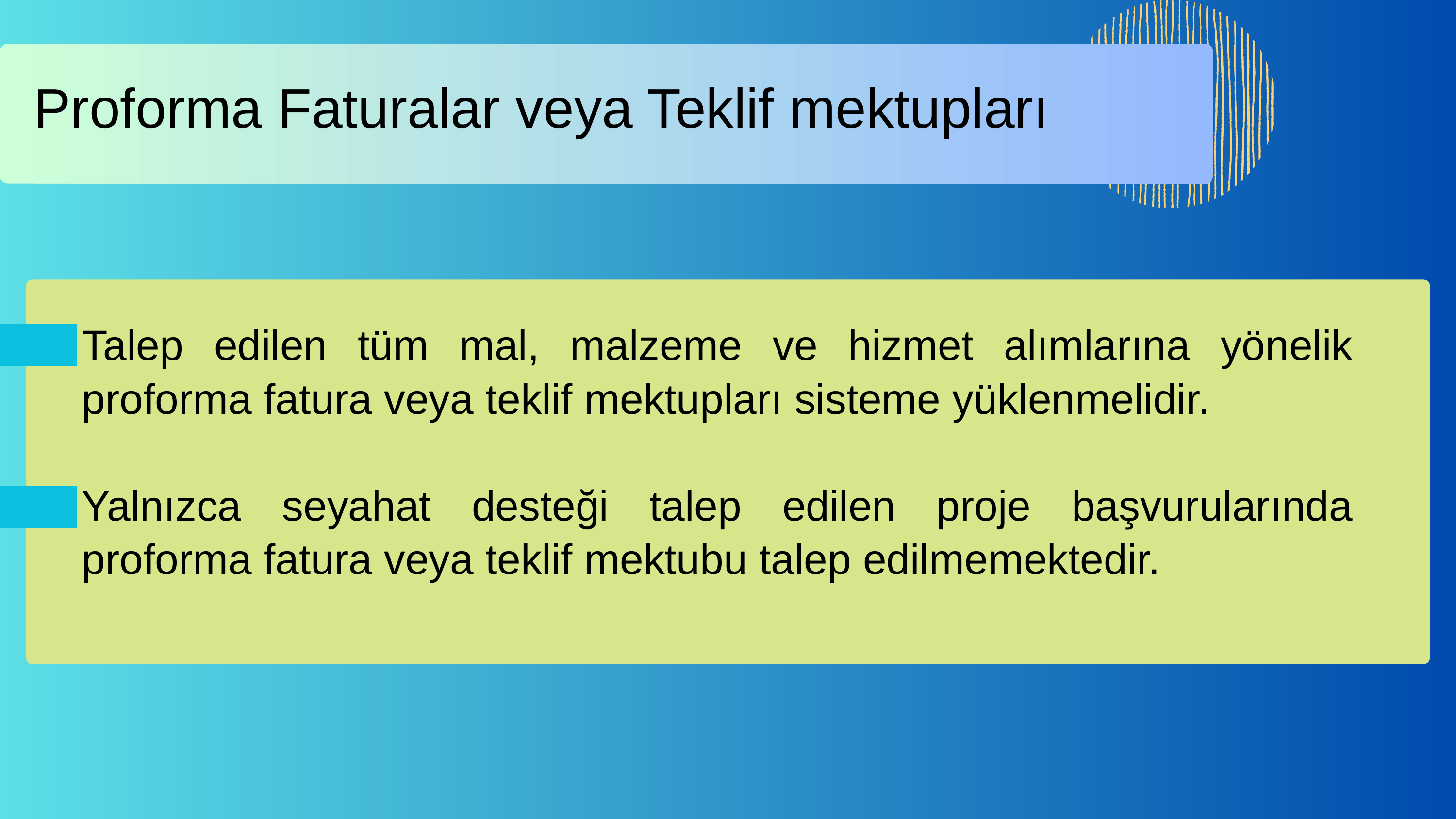

Proforma Faturalar veya Teklif mektupları

Talep edilen tüm mal, malzeme ve hizmet alımlarına yönelik proforma fatura veya teklif mektupları sisteme yüklenmelidir.

Yalnızca seyahat desteği talep edilen proje başvurularında proforma fatura veya teklif mektubu talep edilmemektedir.